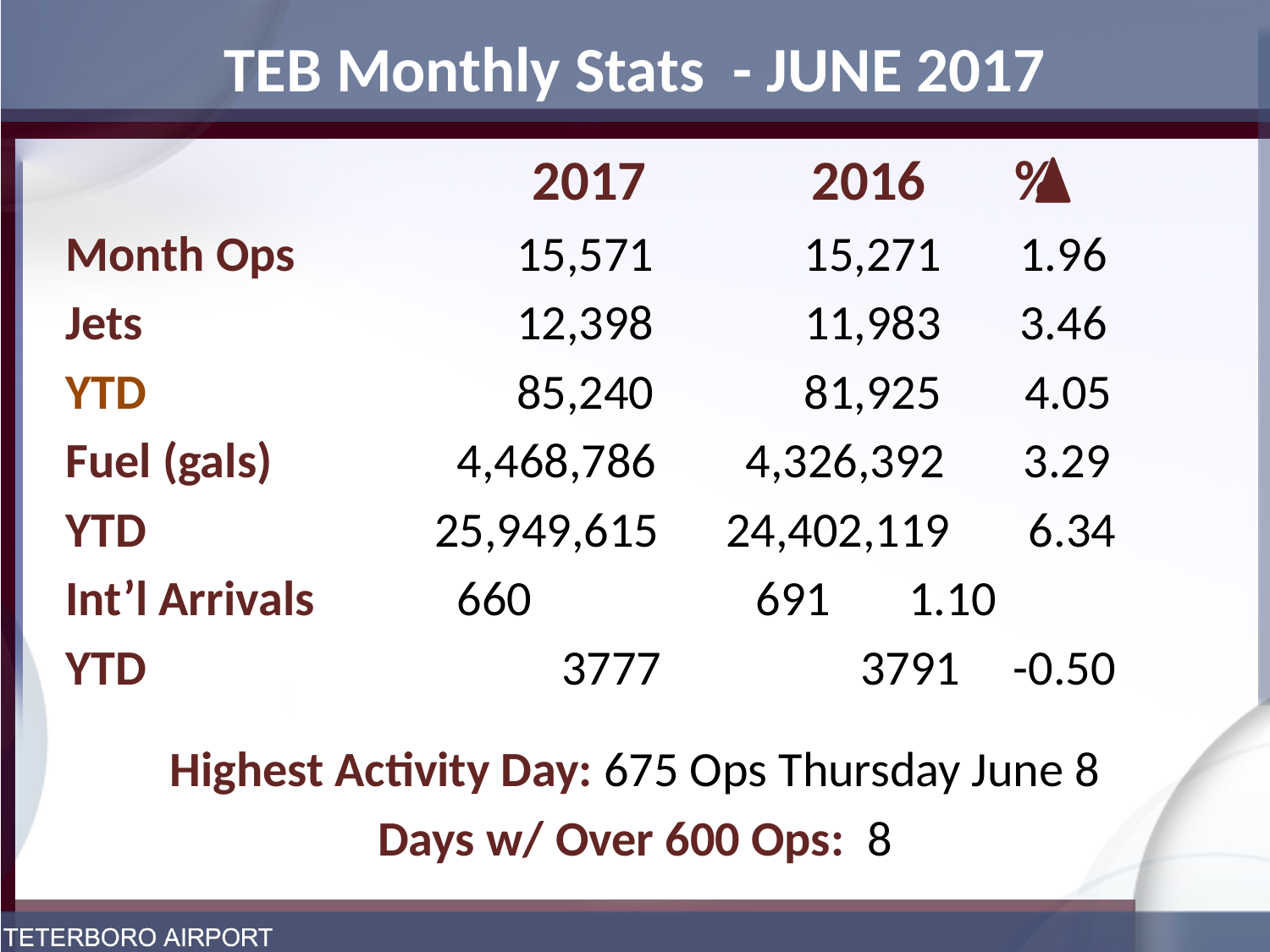

# TEB Monthly Stats  - JUNE 2017
				   2017 	     2016     	 %
Month Ops 		  15,571	     15,271       1.96
Jets		  	  12,398	     11,983       3.46
YTD		 	  85,240	     81,925 	  4.05
Fuel (gals)	        4,468,786        4,326,392       3.29
YTD		      25,949,615      24,402,119       6.34
Int’l Arrivals 	        660	            691	   1.10
YTD			      3777	          3791	 -0.50

Highest Activity Day: 675 Ops Thursday June 8
Days w/ Over 600 Ops:  8